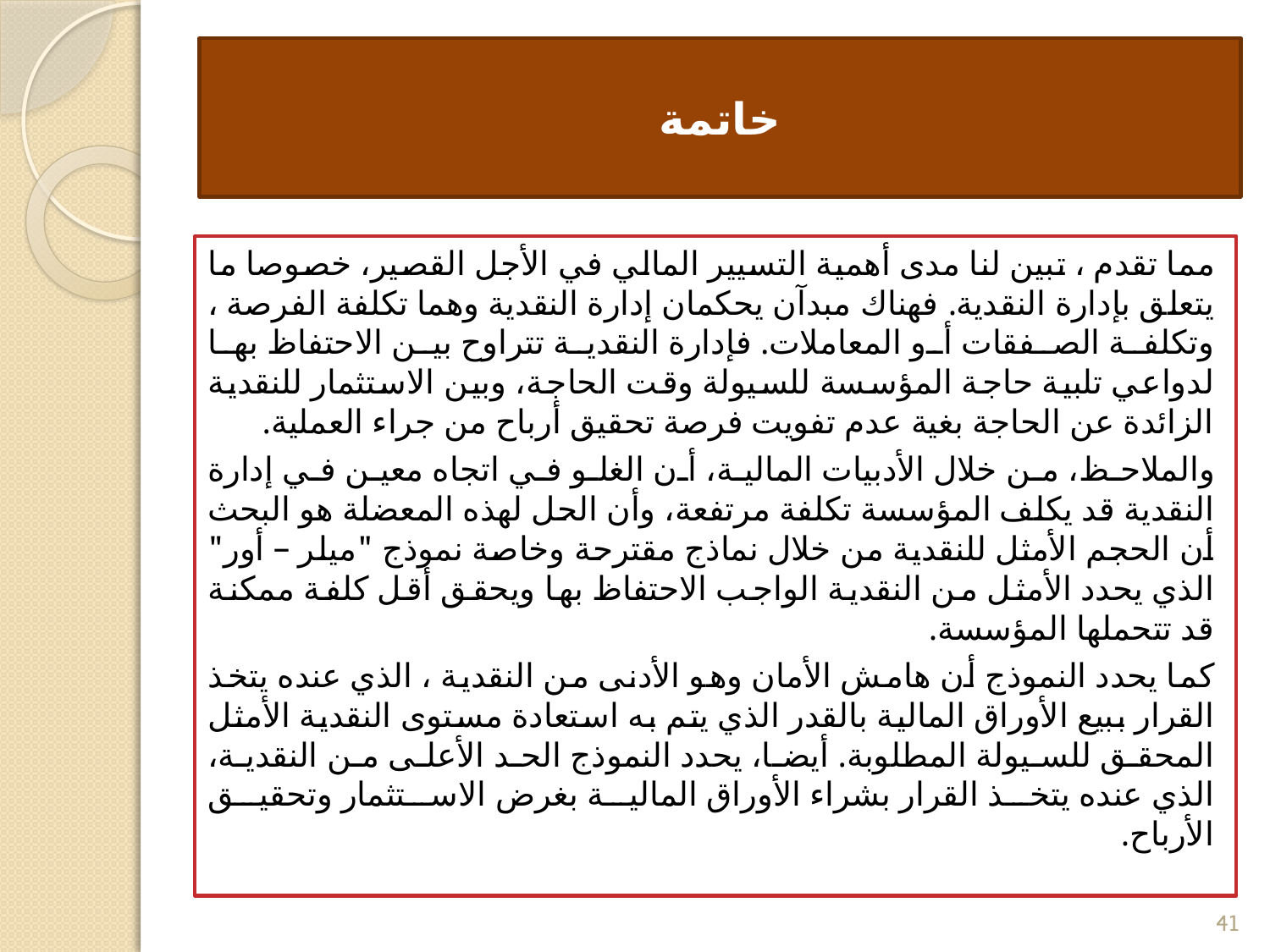

# خاتمة
مما تقدم ، تبين لنا مدى أهمية التسيير المالي في الأجل القصير، خصوصا ما يتعلق بإدارة النقدية. فهناك مبدآن يحكمان إدارة النقدية وهما تكلفة الفرصة ، وتكلفة الصفقات أو المعاملات. فإدارة النقدية تتراوح بين الاحتفاظ بها لدواعي تلبية حاجة المؤسسة للسيولة وقت الحاجة، وبين الاستثمار للنقدية الزائدة عن الحاجة بغية عدم تفويت فرصة تحقيق أرباح من جراء العملية.
والملاحظ، من خلال الأدبيات المالية، أن الغلو في اتجاه معين في إدارة النقدية قد يكلف المؤسسة تكلفة مرتفعة، وأن الحل لهذه المعضلة هو البحث أن الحجم الأمثل للنقدية من خلال نماذج مقترحة وخاصة نموذج "ميلر – أور" الذي يحدد الأمثل من النقدية الواجب الاحتفاظ بها ويحقق أقل كلفة ممكنة قد تتحملها المؤسسة.
كما يحدد النموذج أن هامش الأمان وهو الأدنى من النقدية ، الذي عنده يتخذ القرار ببيع الأوراق المالية بالقدر الذي يتم به استعادة مستوى النقدية الأمثل المحقق للسيولة المطلوبة. أيضا، يحدد النموذج الحد الأعلى من النقدية، الذي عنده يتخذ القرار بشراء الأوراق المالية بغرض الاستثمار وتحقيق الأرباح.
41